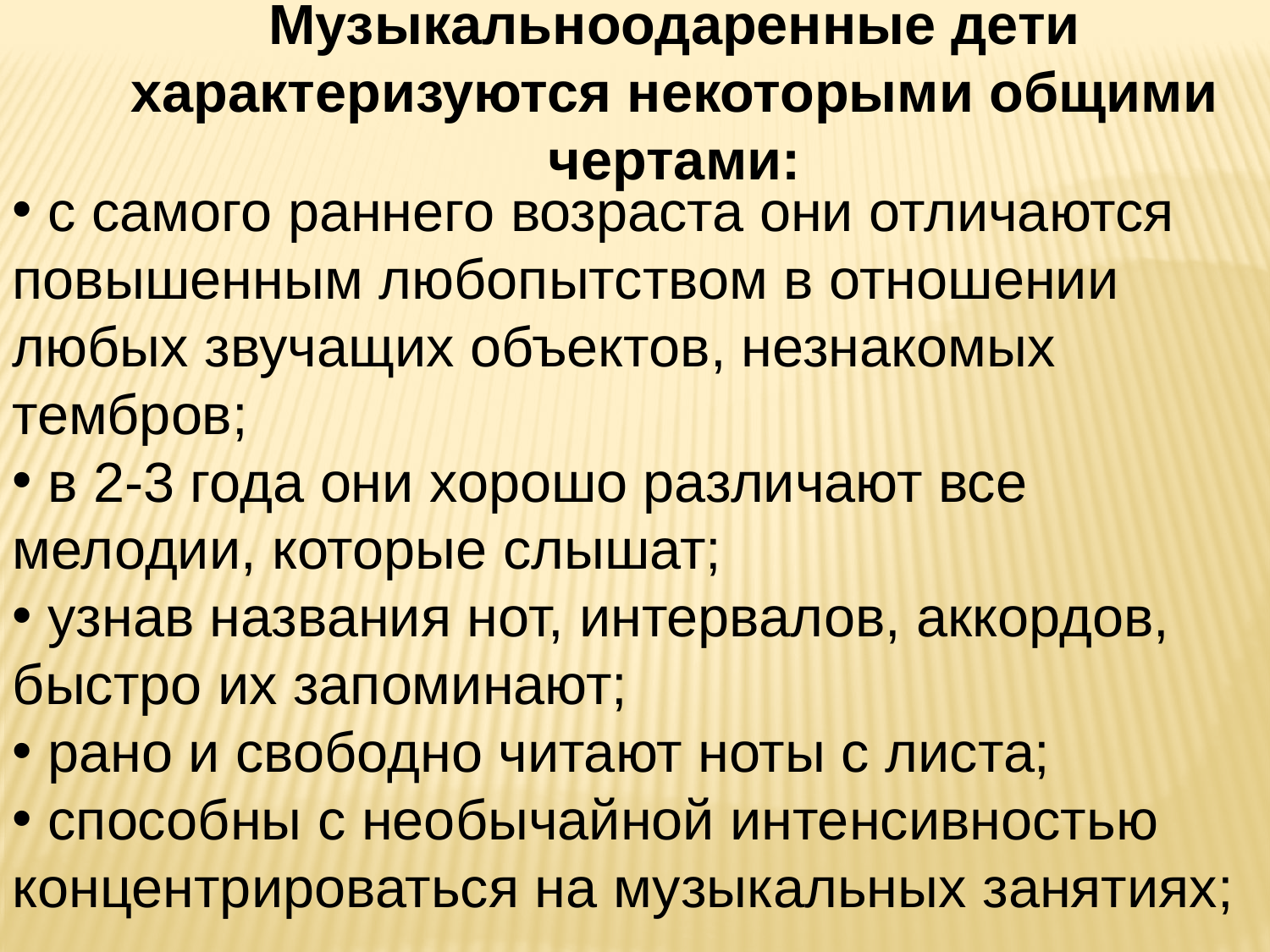

Музыкальноодаренные дети характеризуются некоторыми общими чертами:

 с самого раннего возраста они отличаются повышенным любопытством в отношении любых звучащих объектов, незнакомых тембров;
 в 2-3 года они хорошо различают все мелодии, которые слышат;
 узнав названия нот, интервалов, аккордов, быстро их запоминают;
 рано и свободно читают ноты с листа;
 способны с необычайной интенсивностью концентрироваться на музыкальных занятиях;